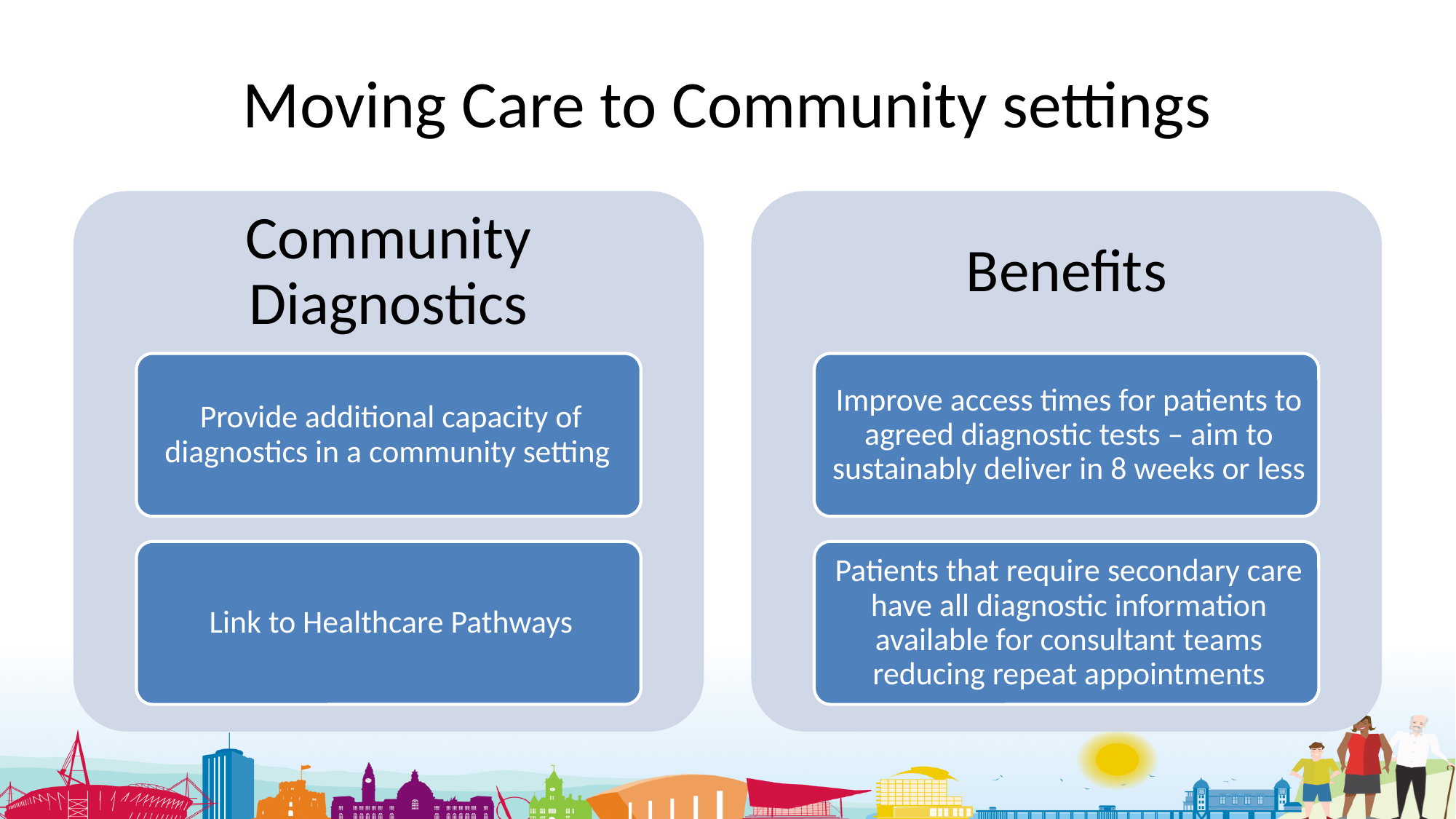

# Moving Care to Community settings
Community Diagnostics
Provide additional capacity of diagnostics in a community setting
Link to Healthcare Pathways
Benefits
Improve access times for patients to agreed diagnostic tests – aim to sustainably deliver in 8 weeks or less
Patients that require secondary care have all diagnostic information available for consultant teams reducing repeat appointments